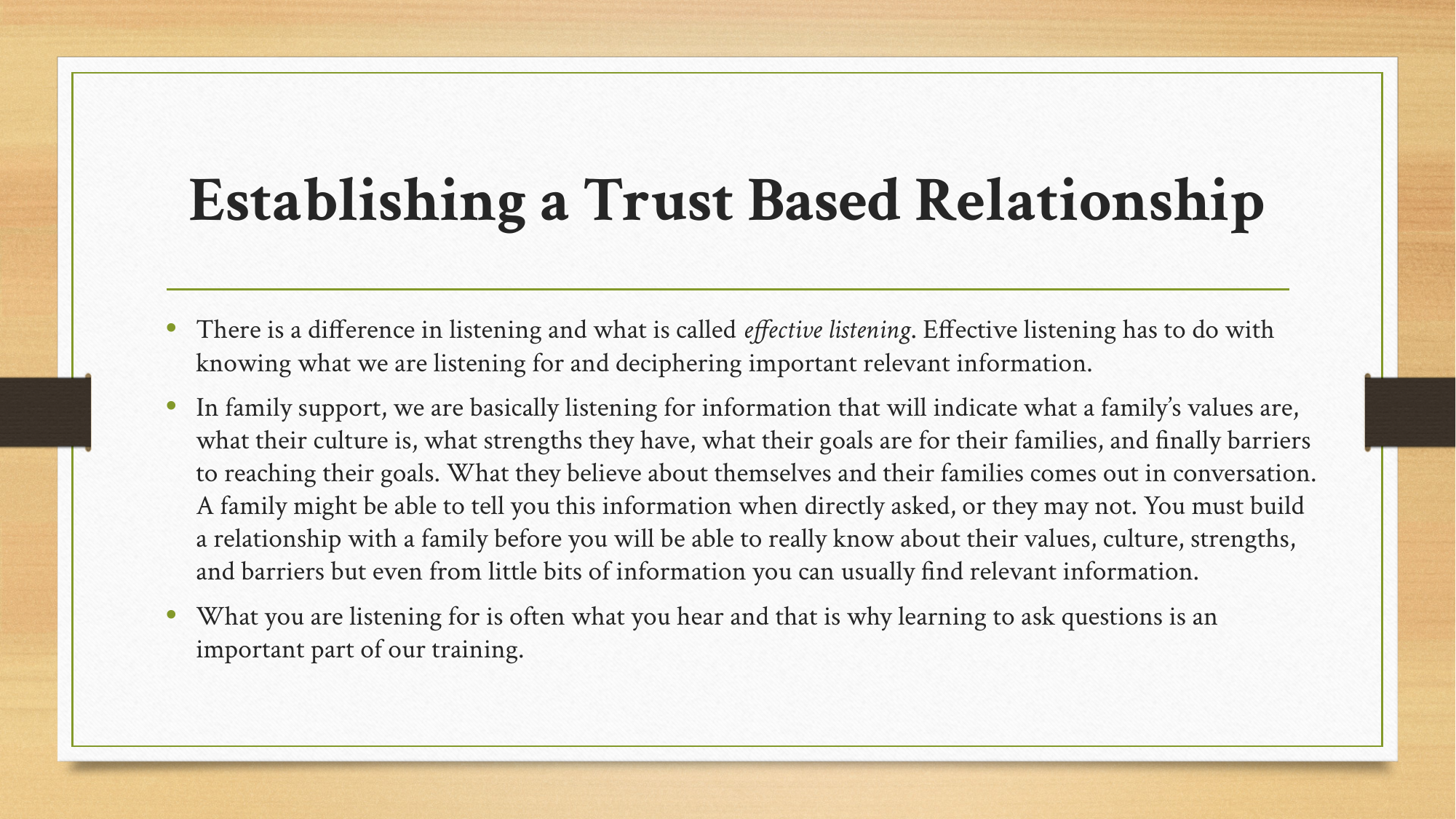

# Establishing a Trust Based Relationship
There is a difference in listening and what is called effective listening. Effective listening has to do with knowing what we are listening for and deciphering important relevant information.
In family support, we are basically listening for information that will indicate what a family’s values are, what their culture is, what strengths they have, what their goals are for their families, and finally barriers to reaching their goals. What they believe about themselves and their families comes out in conversation. A family might be able to tell you this information when directly asked, or they may not. You must build a relationship with a family before you will be able to really know about their values, culture, strengths, and barriers but even from little bits of information you can usually find relevant information.
What you are listening for is often what you hear and that is why learning to ask questions is an important part of our training.